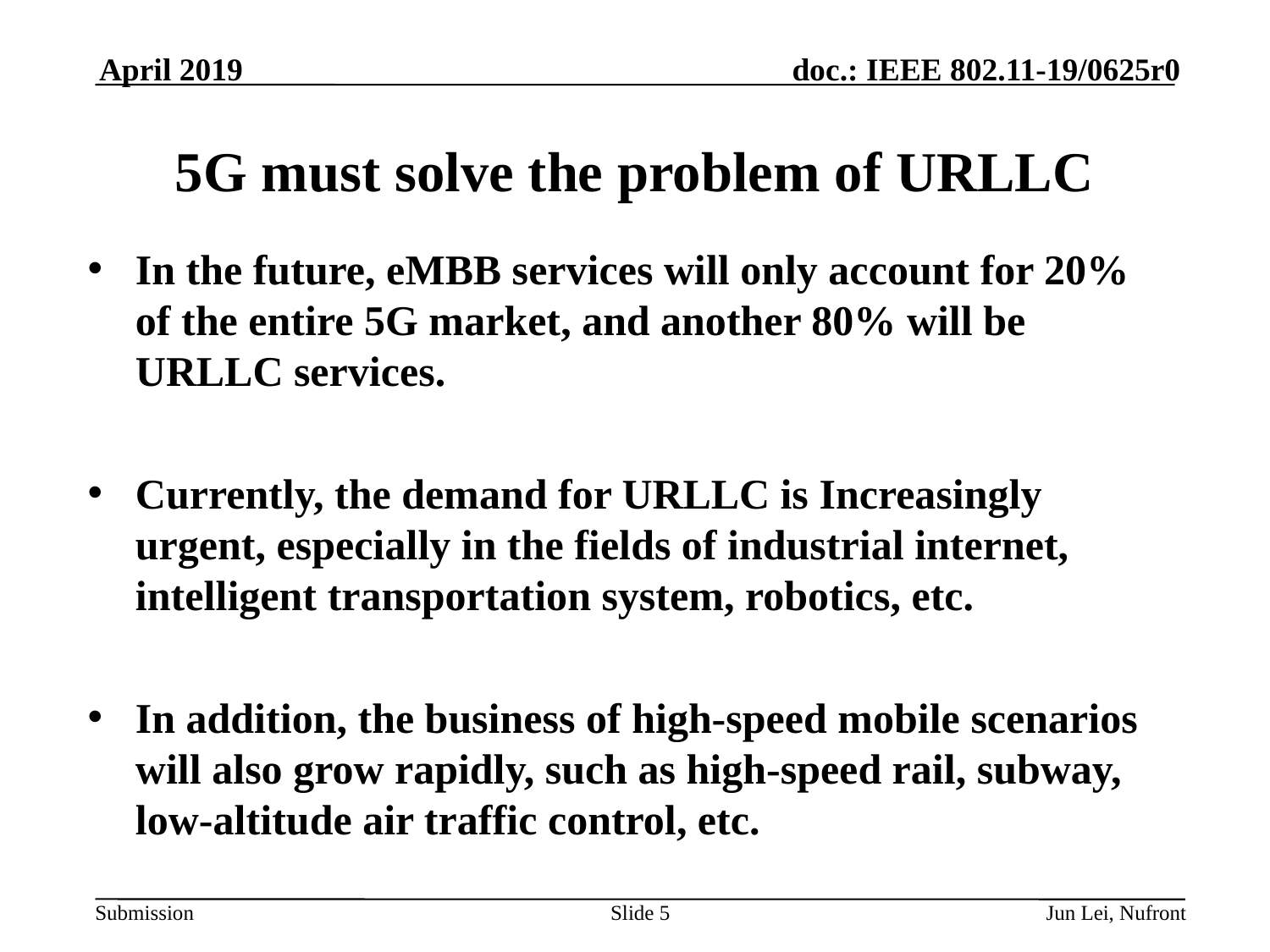

April 2019
# 5G must solve the problem of URLLC
In the future, eMBB services will only account for 20% of the entire 5G market, and another 80% will be URLLC services.

Currently, the demand for URLLC is Increasingly urgent, especially in the fields of industrial internet, intelligent transportation system, robotics, etc.

In addition, the business of high-speed mobile scenarios will also grow rapidly, such as high-speed rail, subway, low-altitude air traffic control, etc.
Slide 5
Jun Lei, Nufront